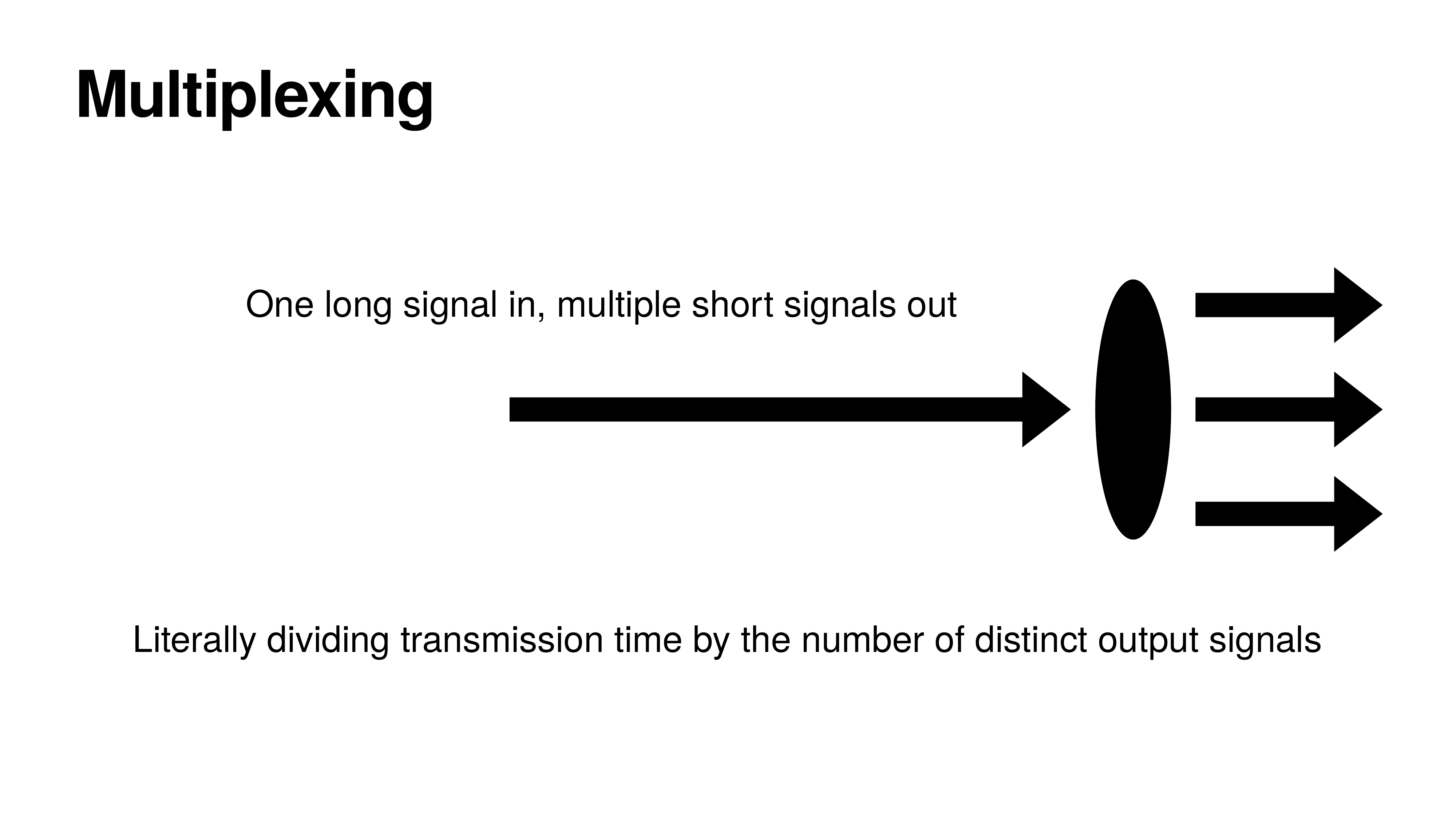

# Multiplexing

One long signal in, multiple short signals out

Literally dividing transmission time by the number of distinct output signals